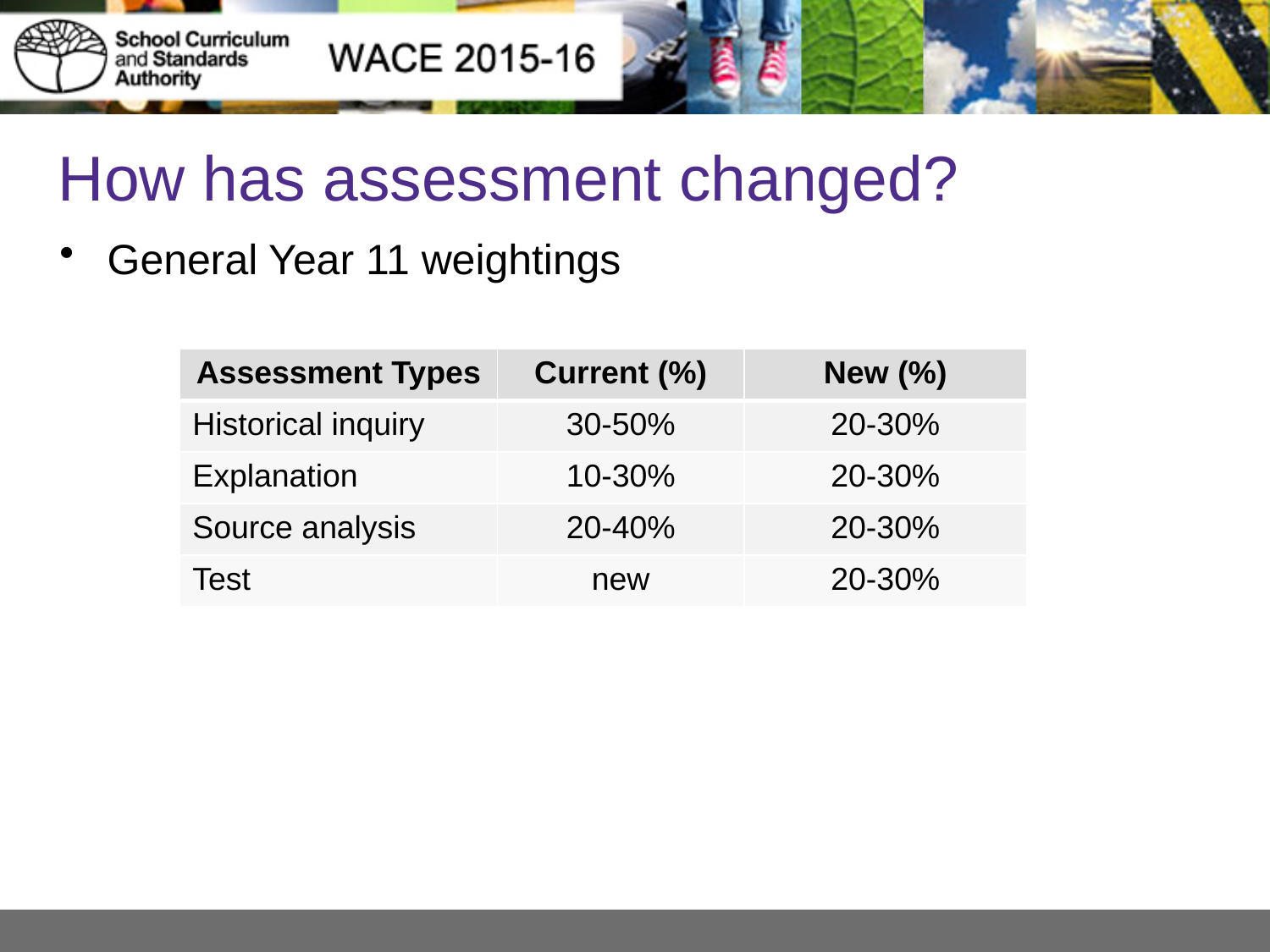

# How has assessment changed?
General Year 11 weightings

| Assessment Types | Current (%) | New (%) |
| --- | --- | --- |
| Historical inquiry | 30-50% | 20-30% |
| Explanation | 10-30% | 20-30% |
| Source analysis | 20-40% | 20-30% |
| Test | new | 20-30% |